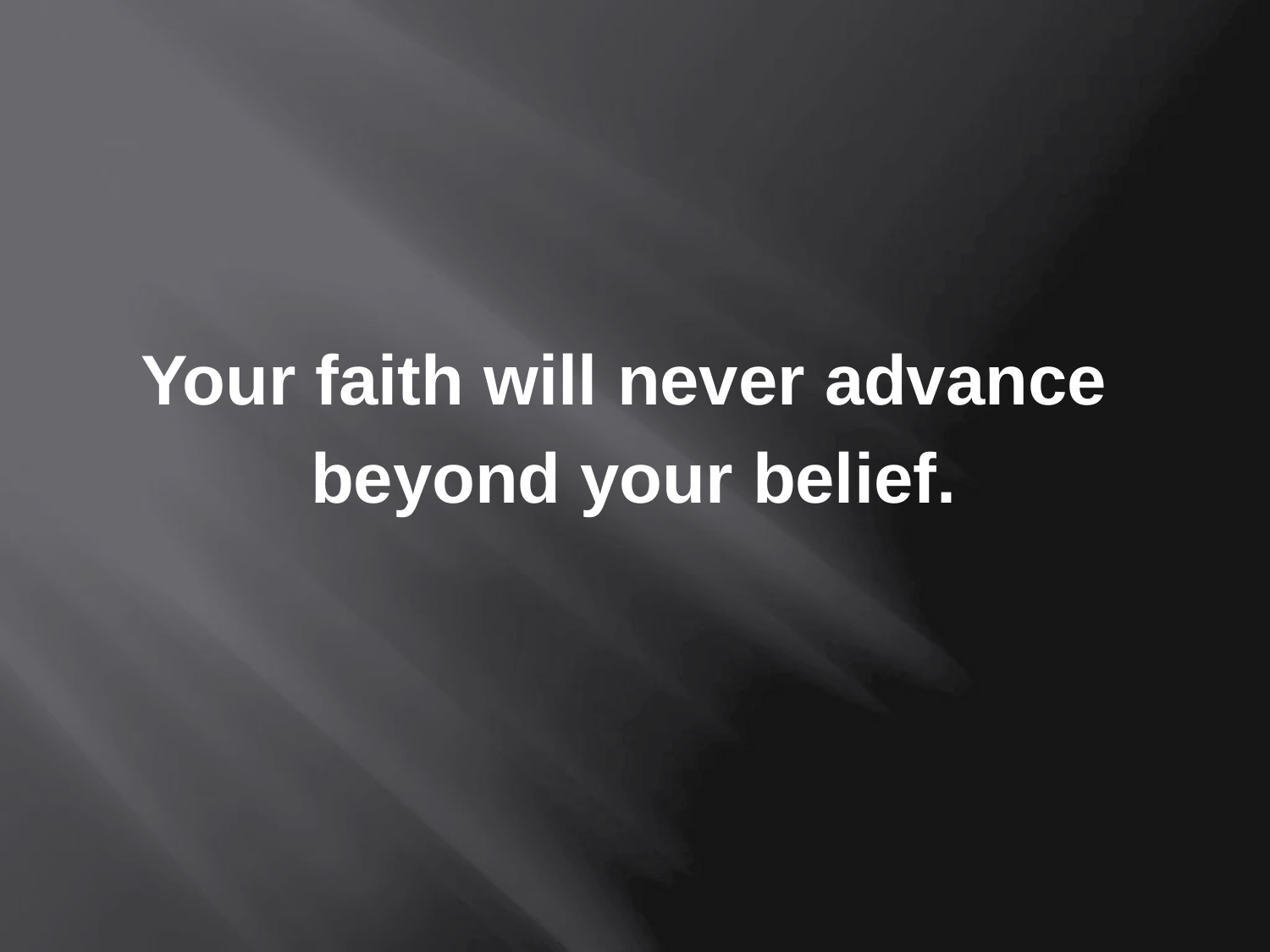

Your faith will never advance
beyond your belief.